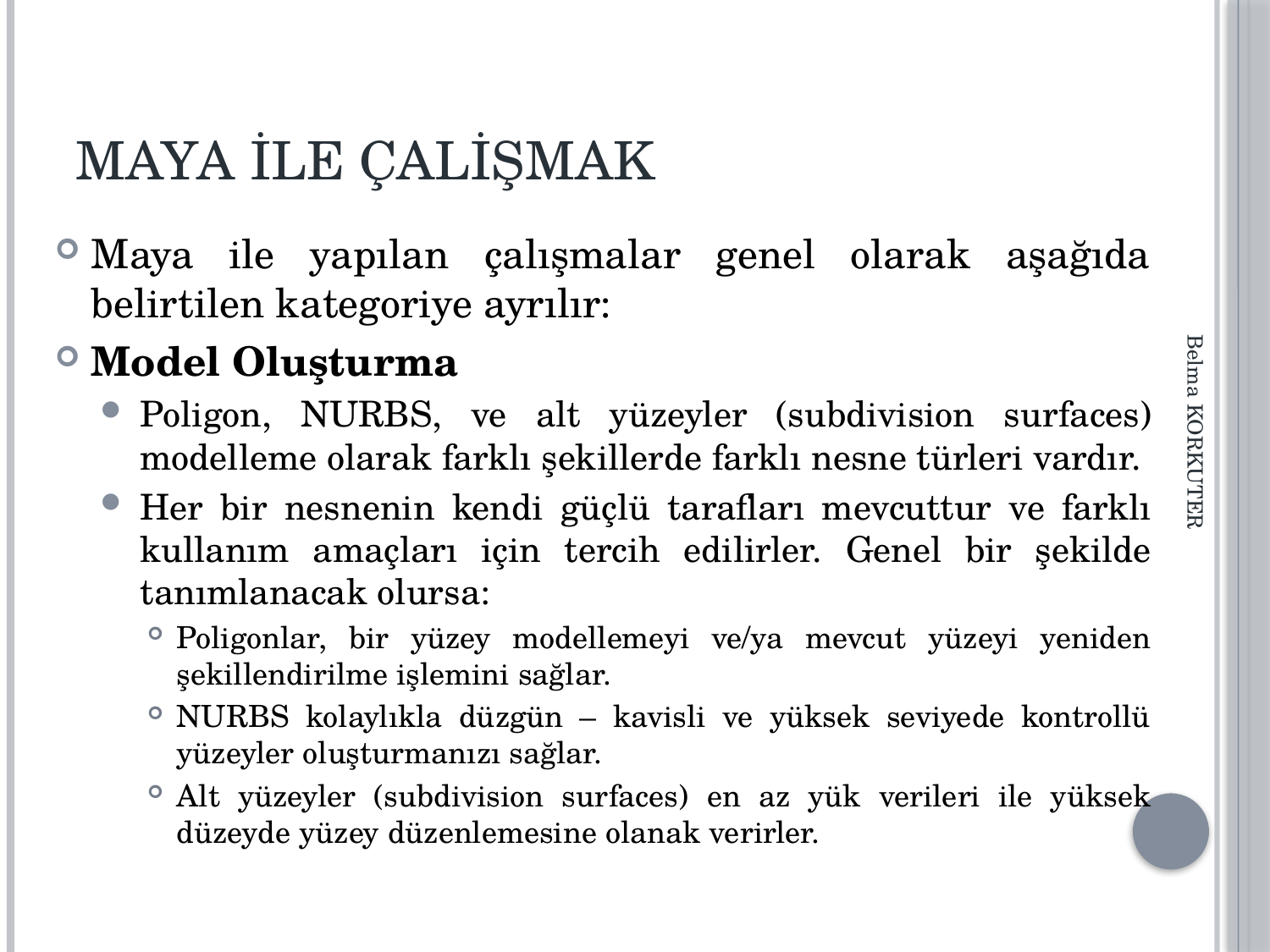

# Maya ile Çalişmak
Maya ile yapılan çalışmalar genel olarak aşağıda belirtilen kategoriye ayrılır:
Model Oluşturma
Poligon, NURBS, ve alt yüzeyler (subdivision surfaces) modelleme olarak farklı şekillerde farklı nesne türleri vardır.
Her bir nesnenin kendi güçlü tarafları mevcuttur ve farklı kullanım amaçları için tercih edilirler. Genel bir şekilde tanımlanacak olursa:
Poligonlar, bir yüzey modellemeyi ve/ya mevcut yüzeyi yeniden şekillendirilme işlemini sağlar.
NURBS kolaylıkla düzgün – kavisli ve yüksek seviyede kontrollü yüzeyler oluşturmanızı sağlar.
Alt yüzeyler (subdivision surfaces) en az yük verileri ile yüksek düzeyde yüzey düzenlemesine olanak verirler.

Belma KORKUTER